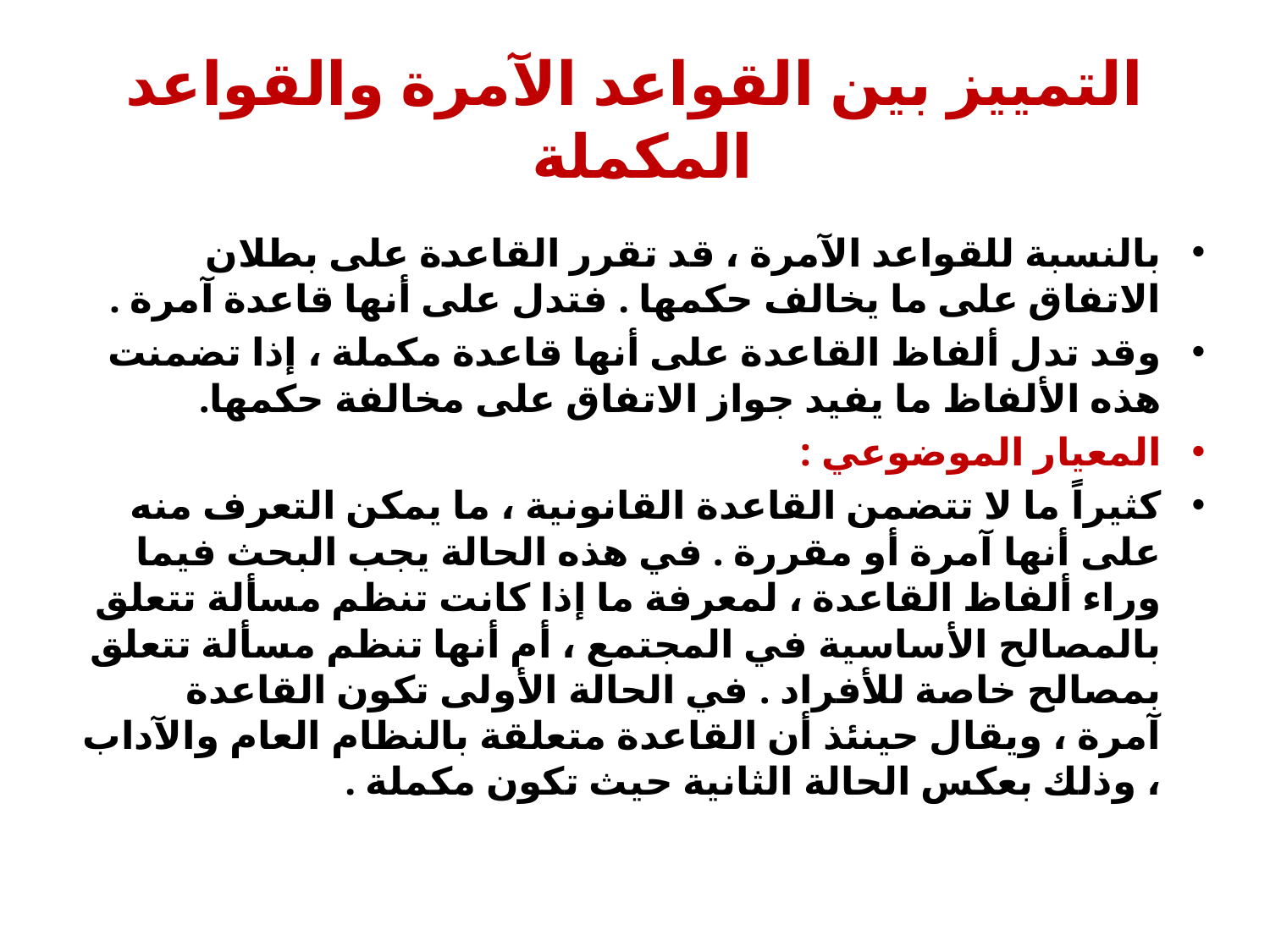

# التمييز بين القواعد الآمرة والقواعد المكملة
بالنسبة للقواعد الآمرة ، قد تقرر القاعدة على بطلان الاتفاق على ما يخالف حكمها . فتدل على أنها قاعدة آمرة .
وقد تدل ألفاظ القاعدة على أنها قاعدة مكملة ، إذا تضمنت هذه الألفاظ ما يفيد جواز الاتفاق على مخالفة حكمها.
المعيار الموضوعي :
	كثيراً ما لا تتضمن القاعدة القانونية ، ما يمكن التعرف منه على أنها آمرة أو مقررة . في هذه الحالة يجب البحث فيما وراء ألفاظ القاعدة ، لمعرفة ما إذا كانت تنظم مسألة تتعلق بالمصالح الأساسية في المجتمع ، أم أنها تنظم مسألة تتعلق بمصالح خاصة للأفراد . في الحالة الأولى تكون القاعدة آمرة ، ويقال حينئذ أن القاعدة متعلقة بالنظام العام والآداب ، وذلك بعكس الحالة الثانية حيث تكون مكملة .